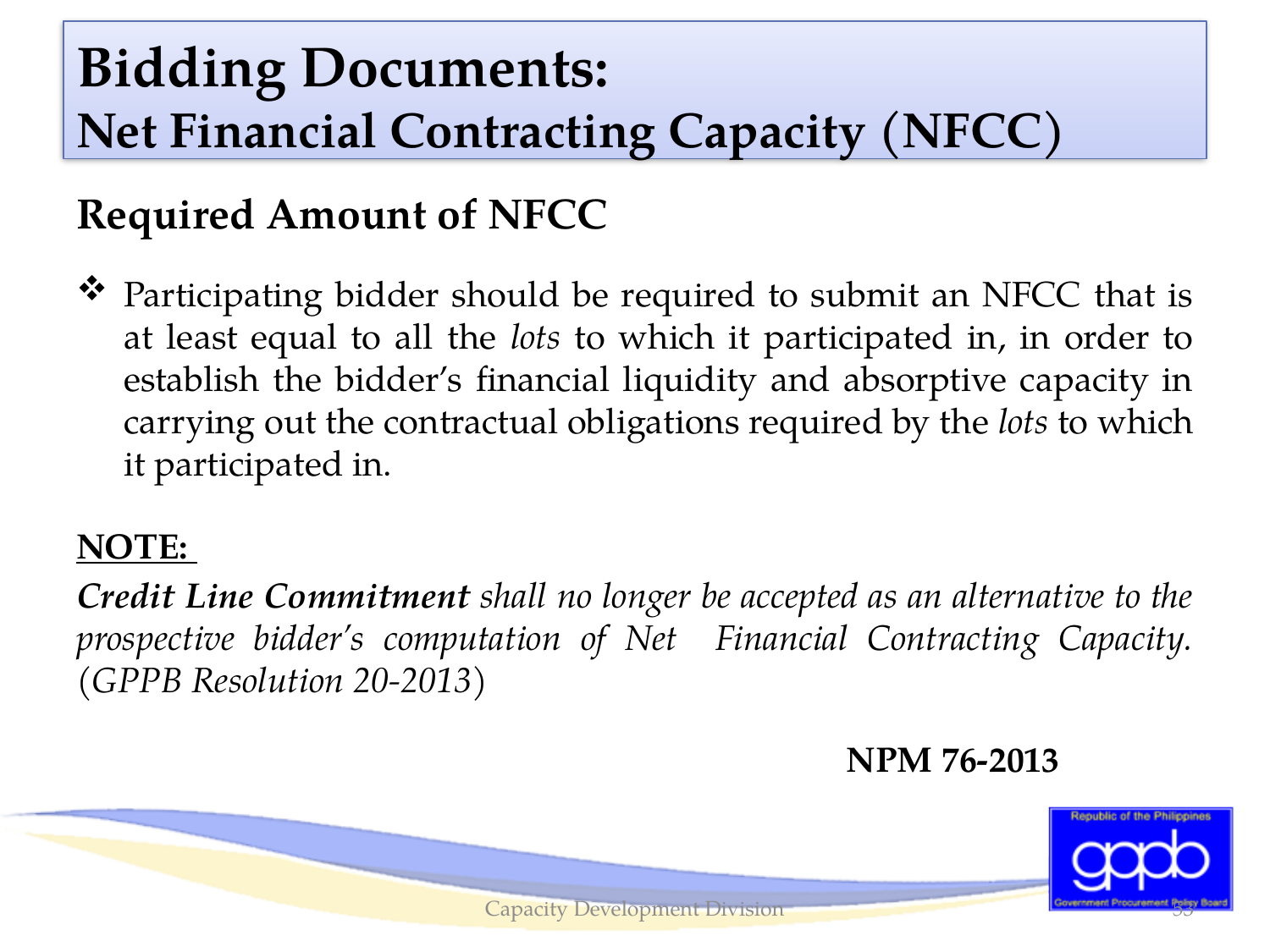

# Bidding Documents: Net Financial Contracting Capacity (NFCC)
Required Amount of NFCC

Participating bidder should be required to submit an NFCC that is at least equal to all the lots to which it participated in, in order to establish the bidder’s financial liquidity and absorptive capacity in carrying out the contractual obligations required by the lots to which it participated in.

NOTE:
Credit Line Commitment shall no longer be accepted as an alternative to the prospective bidder’s computation of Net  Financial Contracting Capacity. (GPPB Resolution 20-2013)

						 NPM 76-2013
Capacity Development Division
53